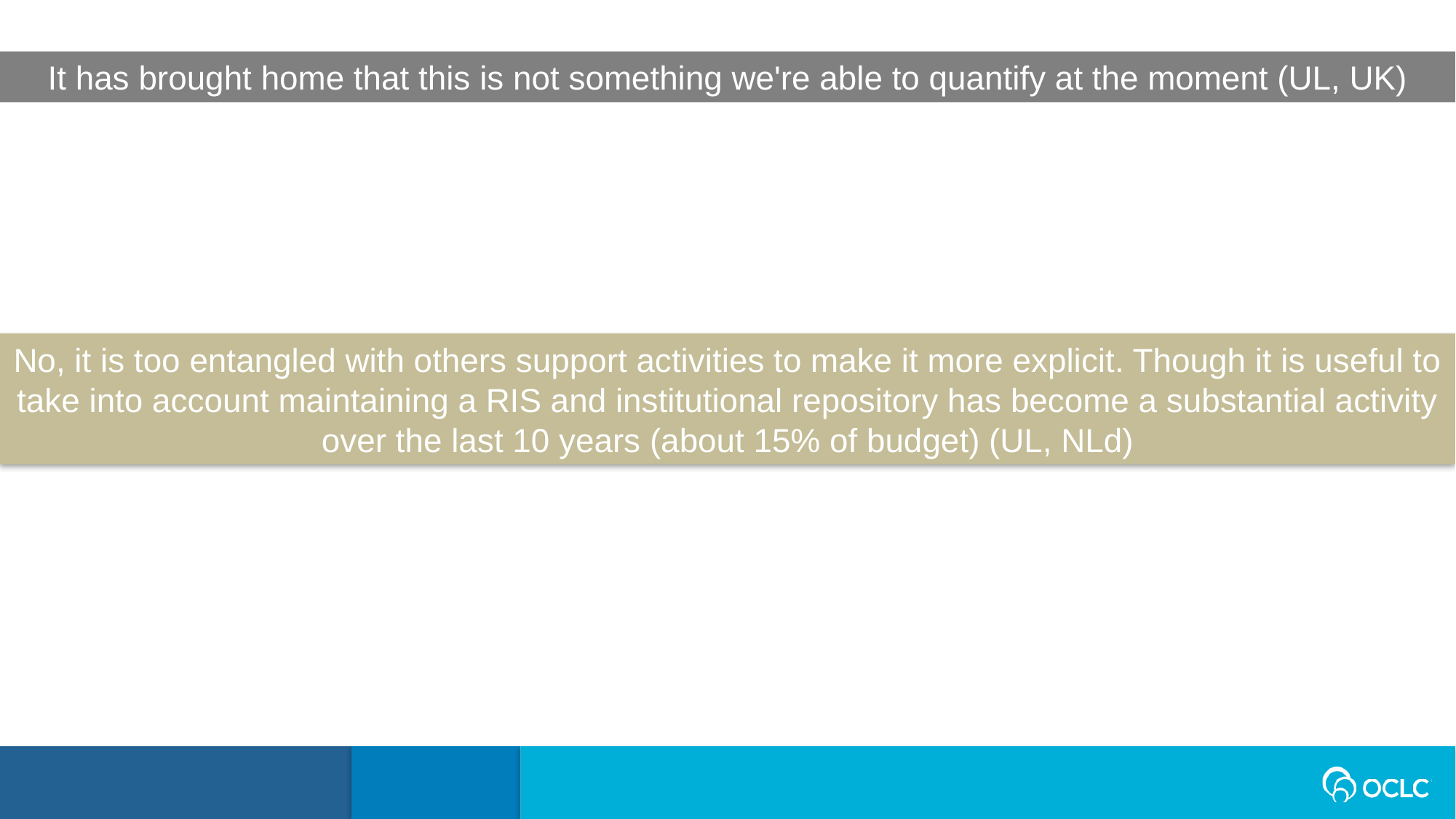

It has brought home that this is not something we're able to quantify at the moment (UL, UK)
No, it is too entangled with others support activities to make it more explicit. Though it is useful to take into account maintaining a RIS and institutional repository has become a substantial activity over the last 10 years (about 15% of budget) (UL, NLd)